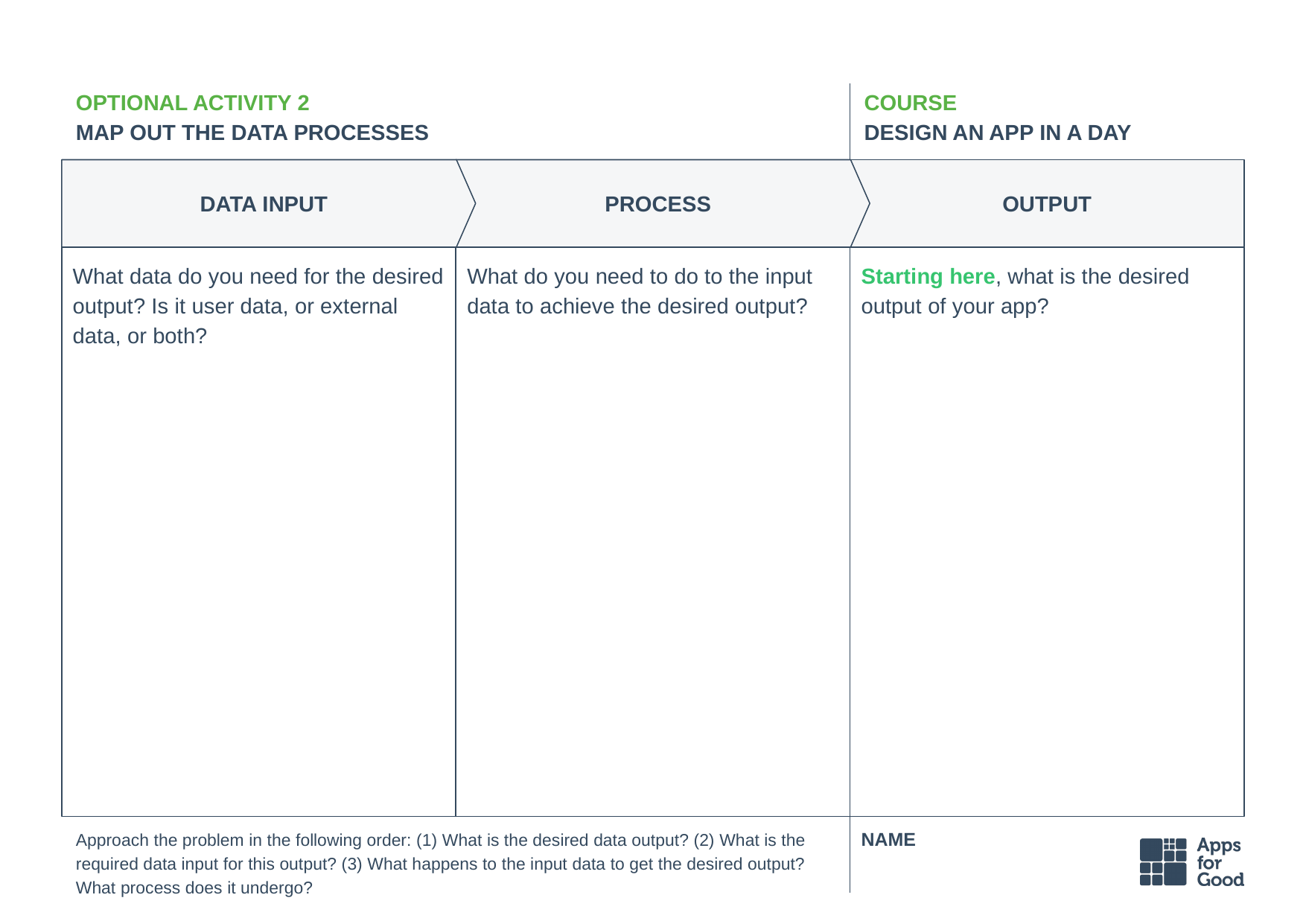

# OPTIONAL ACTIVITY 2
MAP OUT THE DATA PROCESSES
COURSE
DESIGN AN APP IN A DAY
DATA INPUT
PROCESS
OUTPUT
What data do you need for the desired output? Is it user data, or external data, or both?
What do you need to do to the input data to achieve the desired output?

Starting here, what is the desired output of your app?
Approach the problem in the following order: (1) What is the desired data output? (2) What is the required data input for this output? (3) What happens to the input data to get the desired output? What process does it undergo?